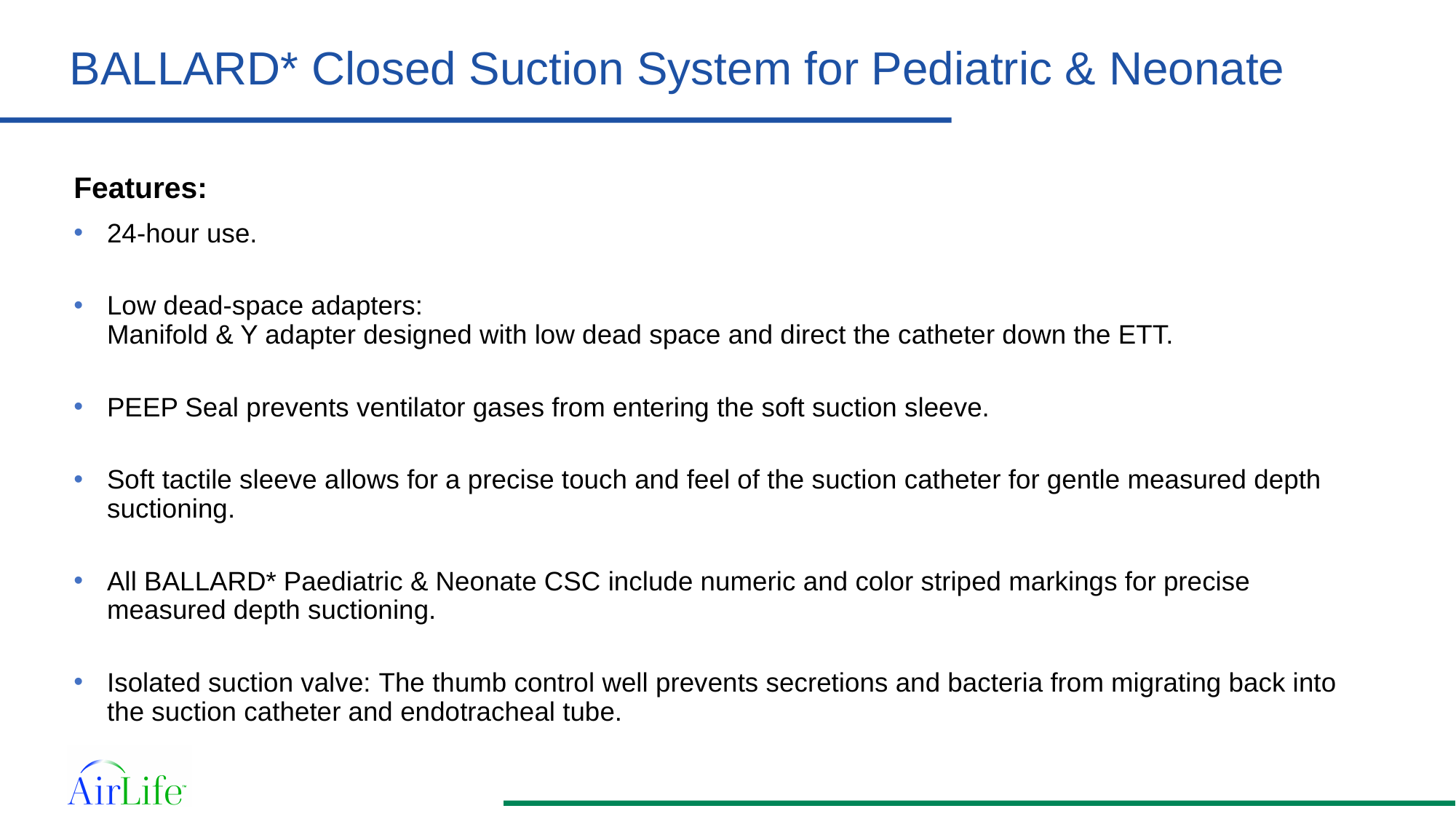

# BALLARD* Closed Suction System for Pediatric & Neonate
Features:
24-hour use.
Low dead-space adapters:
Manifold & Y adapter designed with low dead space and direct the catheter down the ETT.
PEEP Seal prevents ventilator gases from entering the soft suction sleeve.
Soft tactile sleeve allows for a precise touch and feel of the suction catheter for gentle measured depth suctioning.
All BALLARD* Paediatric & Neonate CSC include numeric and color striped markings for precise measured depth suctioning.
Isolated suction valve: The thumb control well prevents secretions and bacteria from migrating back into the suction catheter and endotracheal tube.